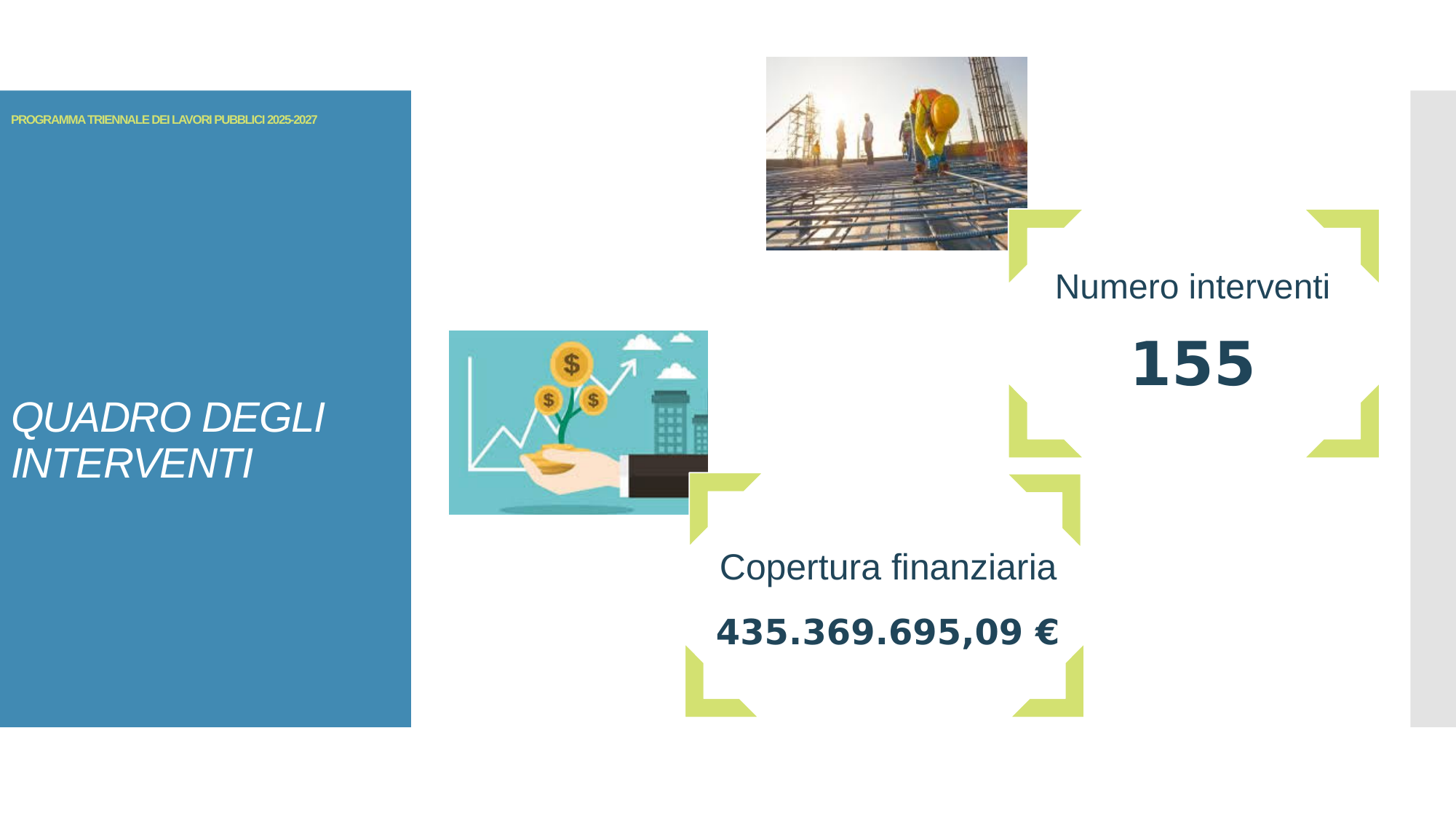

Numero interventi
155
# PROGRAMMA TRIENNALE DEI LAVORI PUBBLICI 2025-2027
QUADRO DEGLI INTERVENTI
Copertura finanziaria
435.369.695,09 €